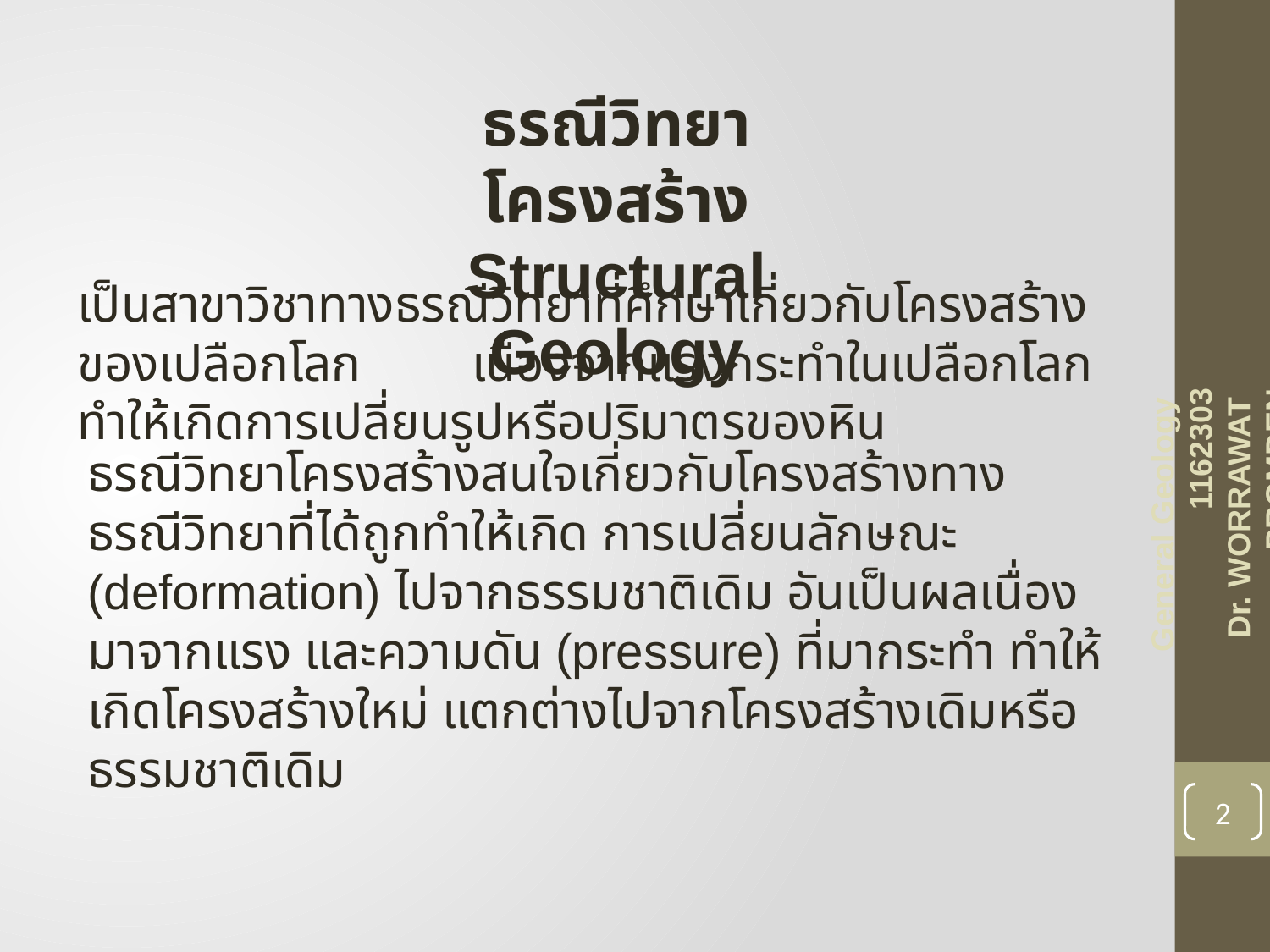

ธรณีวิทยาโครงสร้าง
Structural Geology
เป็นสาขาวิชาทางธรณีวิทยาที่ศึกษาเกี่ยวกับโครงสร้างของเปลือกโลก เนื่องจากแรงกระทำในเปลือกโลก ทำให้เกิดการเปลี่ยนรูปหรือปริมาตรของหิน

ธรณีวิทยาโครงสร้างสนใจเกี่ยวกับโครงสร้างทางธรณีวิทยาที่ได้ถูกทำให้เกิด การเปลี่ยนลักษณะ (deformation) ไปจากธรรมชาติเดิม อันเป็นผลเนื่องมาจากแรง และความดัน (pressure) ที่มากระทำ ทำให้เกิดโครงสร้างใหม่ แตกต่างไปจากโครงสร้างเดิมหรือธรรมชาติเดิม
General Geology  1162303
Dr. WORRAWAT  PROMDEN
2